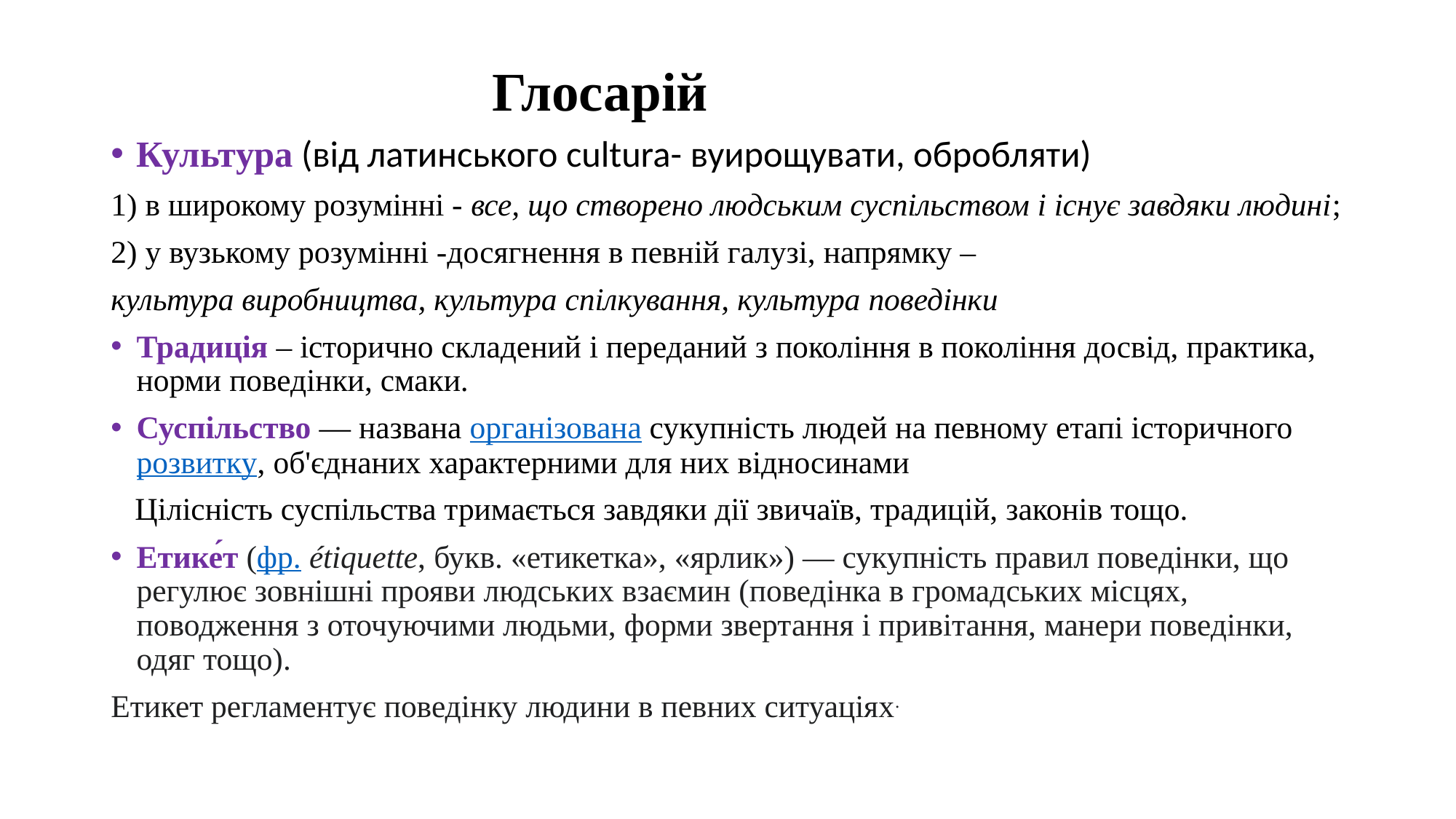

# Глосарій
Культура (від латинського cultura- вуирощувати, обробляти)
1) в широкому розумінні - все, що створено людським суспільством і існує завдяки людині;
2) у вузькому розумінні -досягнення в певній галузі, напрямку –
культура виробництва, культура спілкування, культура поведінки
Традиція – історично складений і переданий з покоління в покоління досвід, практика, норми поведінки, смаки.
Суспільство — названа організована сукупність людей на певному етапі історичного розвитку, об'єднаних характерними для них відносинами
   Цілісність суспільства тримається завдяки дії звичаїв, традицій, законів тощо.
Етике́т (фр. étiquette, букв. «етикетка», «ярлик») — сукупність правил поведінки, що регулює зовнішні прояви людських взаємин (поведінка в громадських місцях, поводження з оточуючими людьми, форми звертання і привітання, манери поведінки, одяг тощо).
Етикет регламентує поведінку людини в певних ситуаціях.